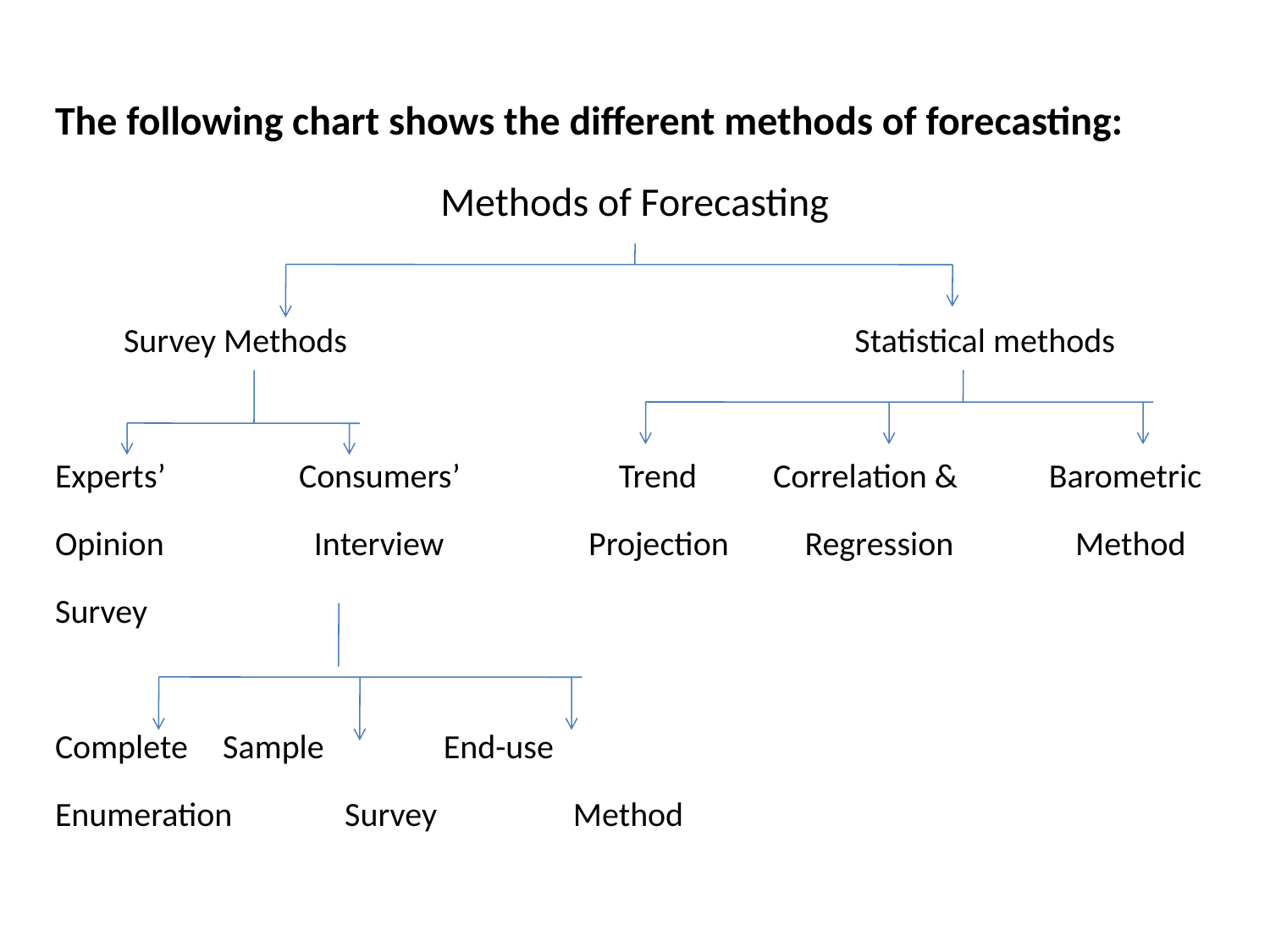

#
The following chart shows the different methods of forecasting:
Methods of Forecasting

         Survey Methods	                                                   Statistical methods

Experts’	          Consumers’	                    Trend          Correlation &            Barometric
Opinion 	            Interview                   Projection          Regression                Method
Survey

Complete	Sample	             End-use
Enumeration	Survey	              Method